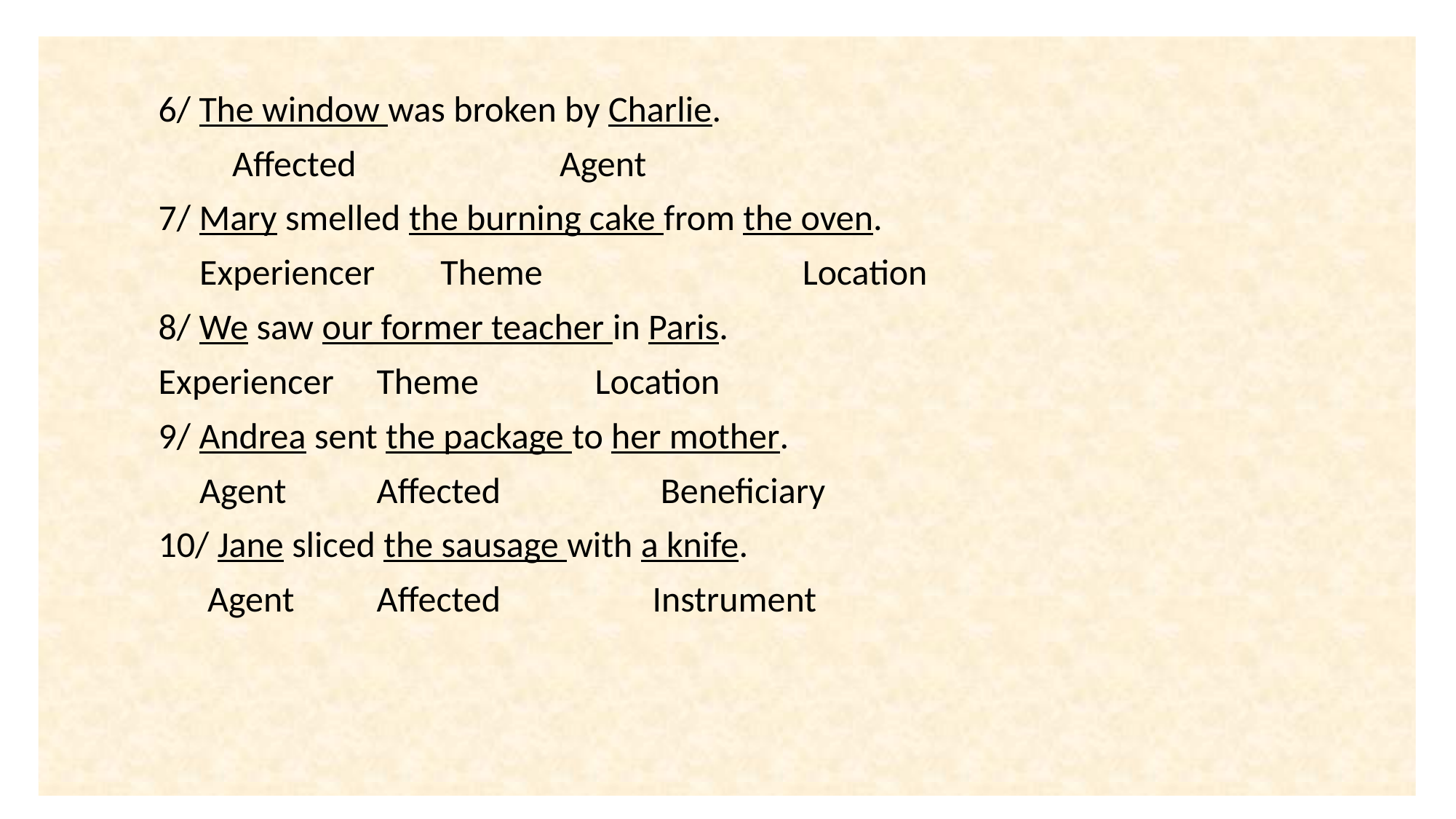

6/ The window was broken by Charlie.
	         Affected		         Agent
	7/ Mary smelled the burning cake from the oven.
	     Experiencer        Theme		            Location
	8/ We saw our former teacher in Paris.
	Experiencer	Theme		Location
	9/ Andrea sent the package to her mother.
	     Agent	Affected	        Beneficiary
	10/ Jane sliced the sausage with a knife.
	      Agent	Affected	       Instrument